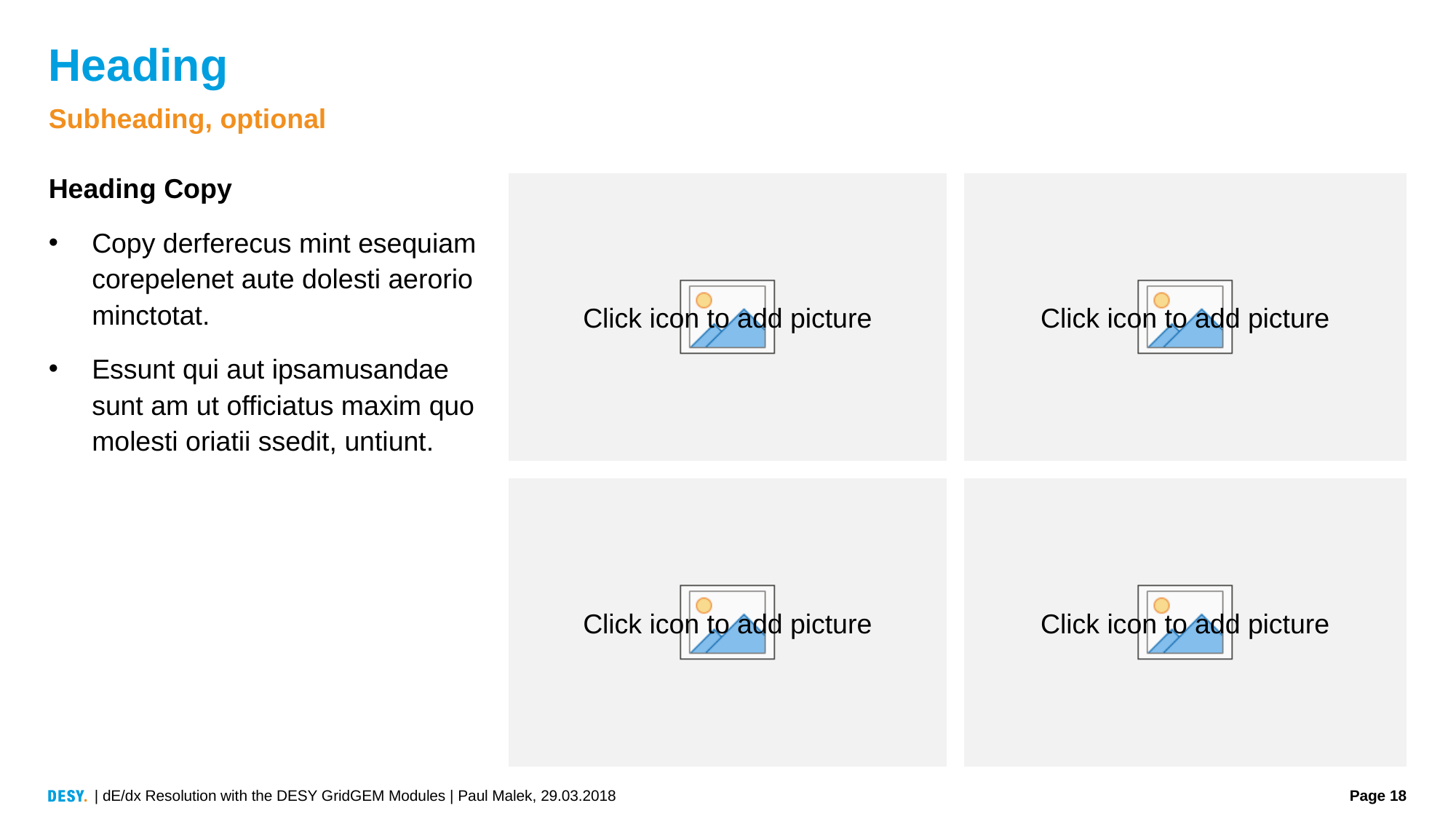

# Heading
Subheading, optional
Heading Copy
Copy derferecus mint esequiam corepelenet aute dolesti aerorio minctotat.
Essunt qui aut ipsamusandae sunt am ut officiatus maxim quo molesti oriatii ssedit, untiunt.

| dE/dx Resolution with the DESY GridGEM Modules | Paul Malek, 29.03.2018